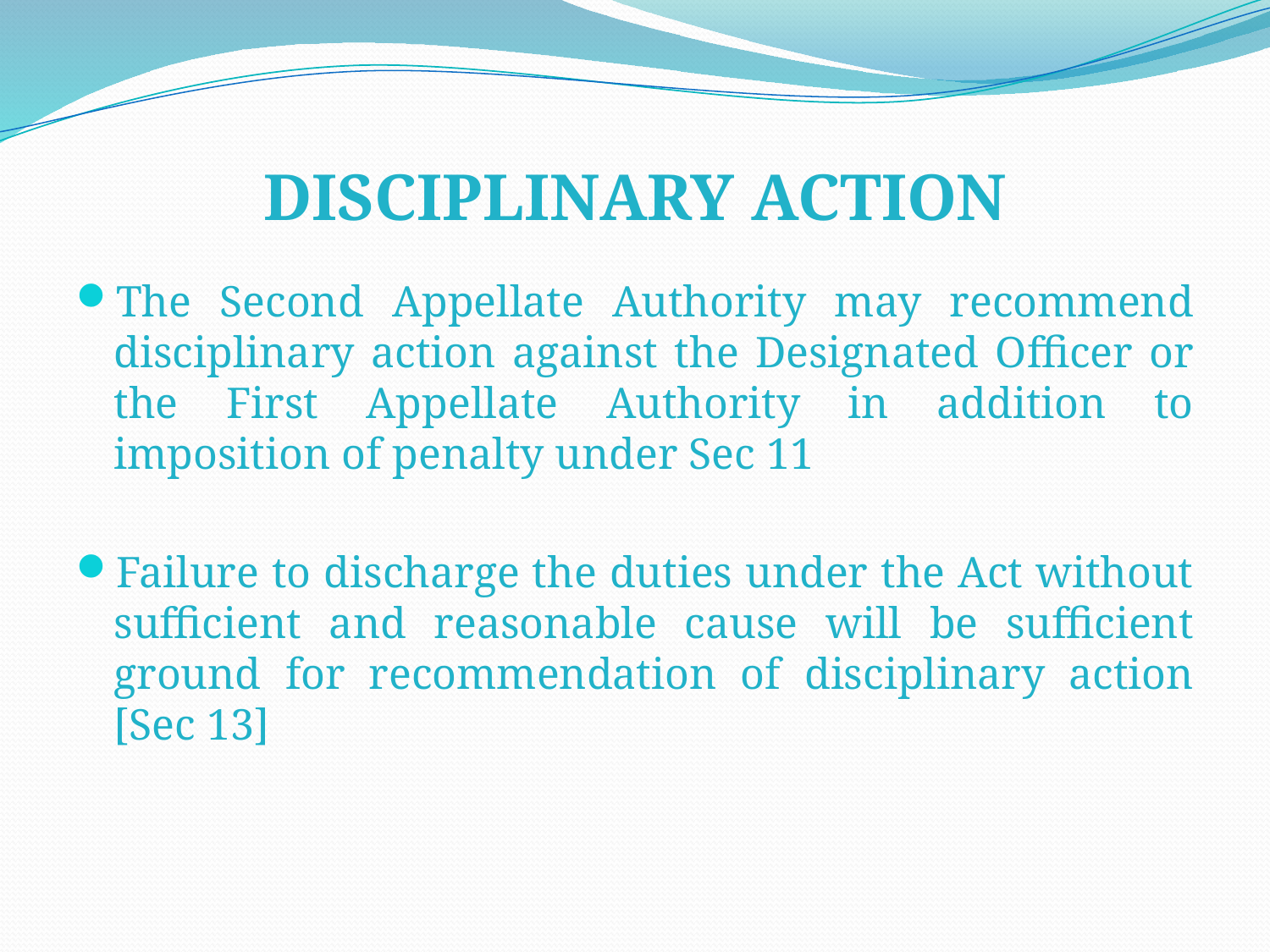

# DISCIPLINARY ACTION
The Second Appellate Authority may recommend disciplinary action against the Designated Officer or the First Appellate Authority in addition to imposition of penalty under Sec 11

Failure to discharge the duties under the Act without sufficient and reasonable cause will be sufficient ground for recommendation of disciplinary action [Sec 13]